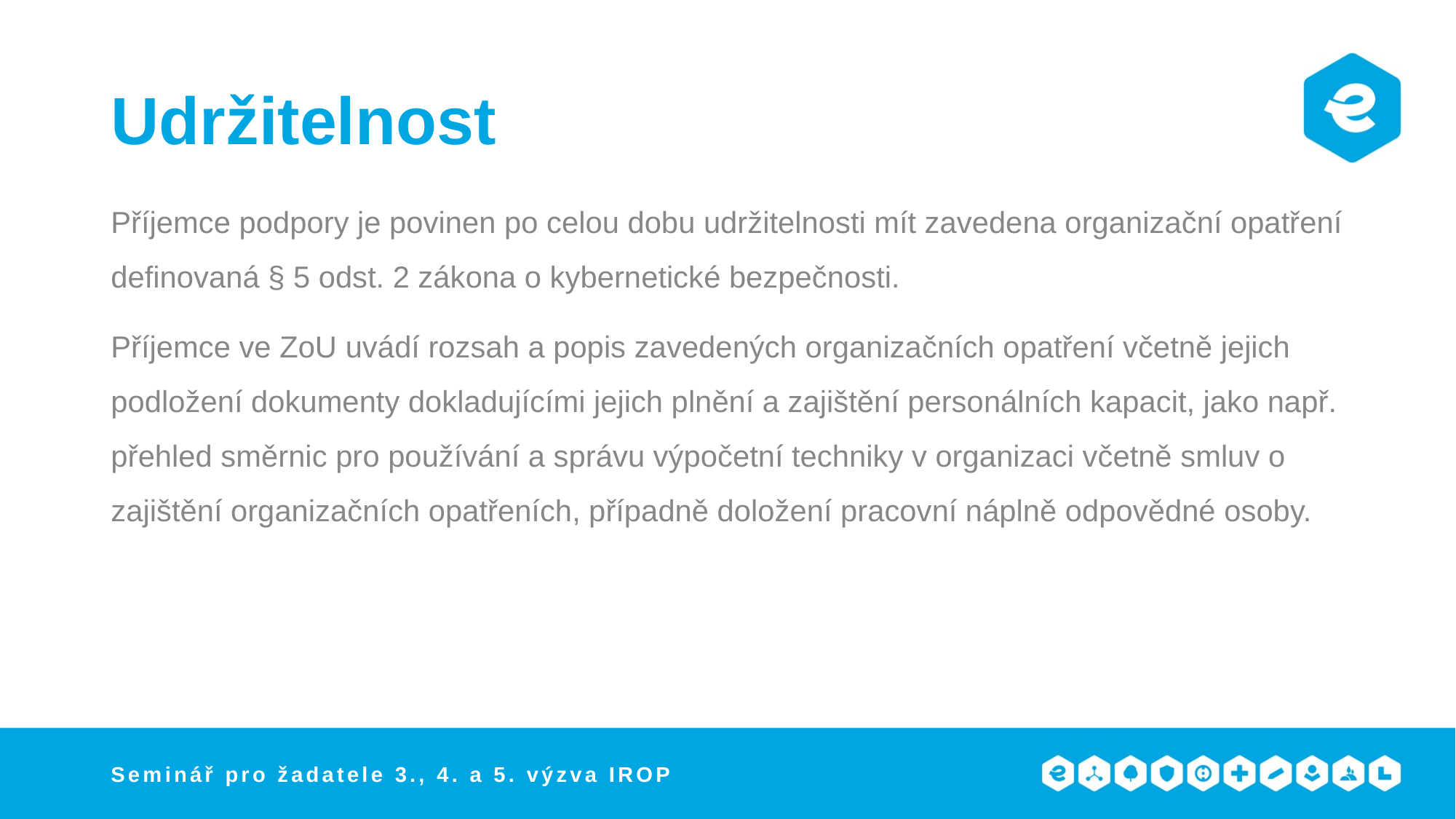

# Udržitelnost
Příjemce podpory je povinen po celou dobu udržitelnosti mít zavedena organizační opatření definovaná § 5 odst. 2 zákona o kybernetické bezpečnosti.
Příjemce ve ZoU uvádí rozsah a popis zavedených organizačních opatření včetně jejich podložení dokumenty dokladujícími jejich plnění a zajištění personálních kapacit, jako např. přehled směrnic pro používání a správu výpočetní techniky v organizaci včetně smluv o zajištění organizačních opatřeních, případně doložení pracovní náplně odpovědné osoby.
Seminář pro žadatele 3., 4. a 5. výzva IROP